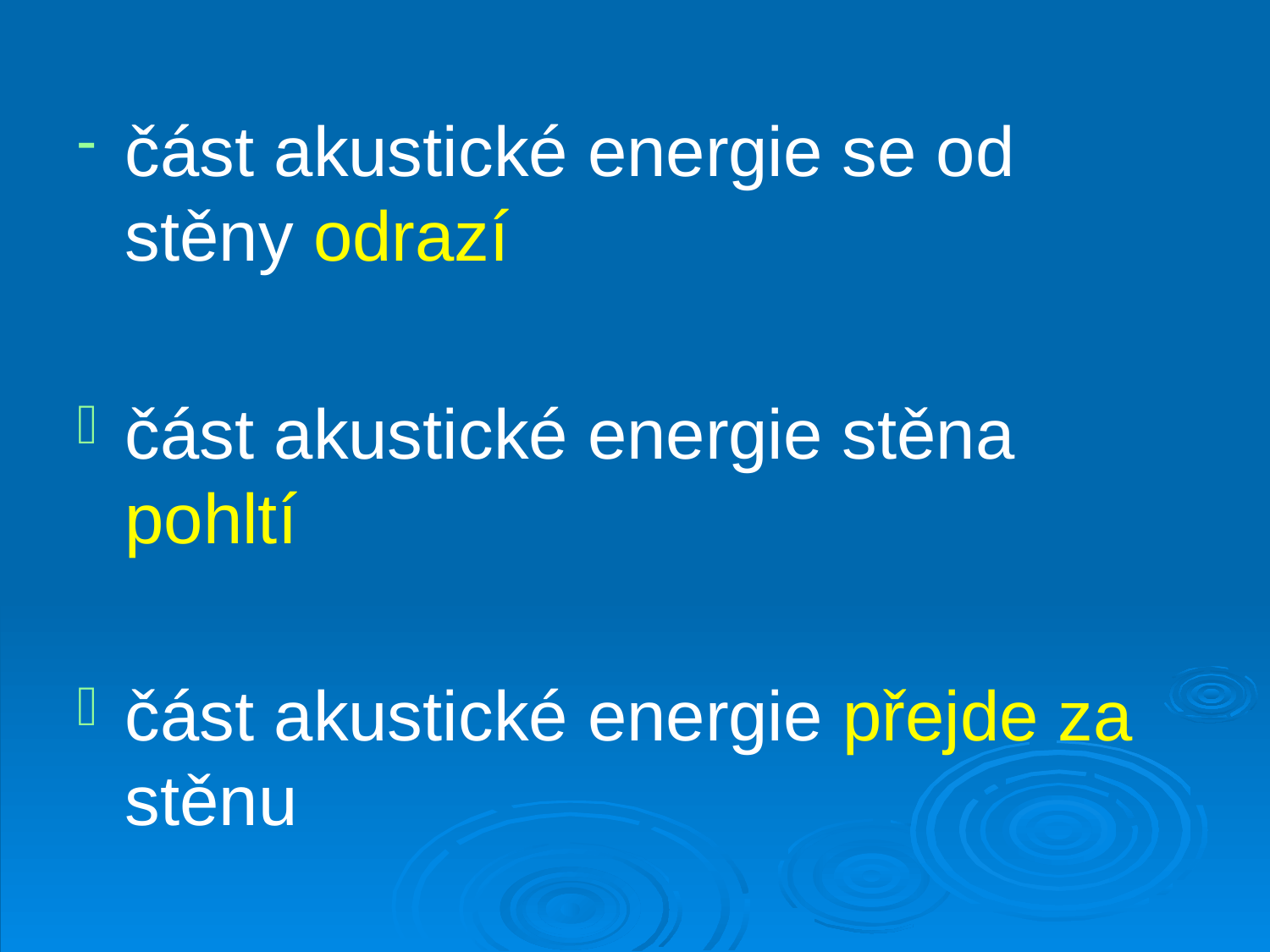

část akustické energie se od stěny odrazí

část akustické energie stěna pohltí

část akustické energie přejde za stěnu